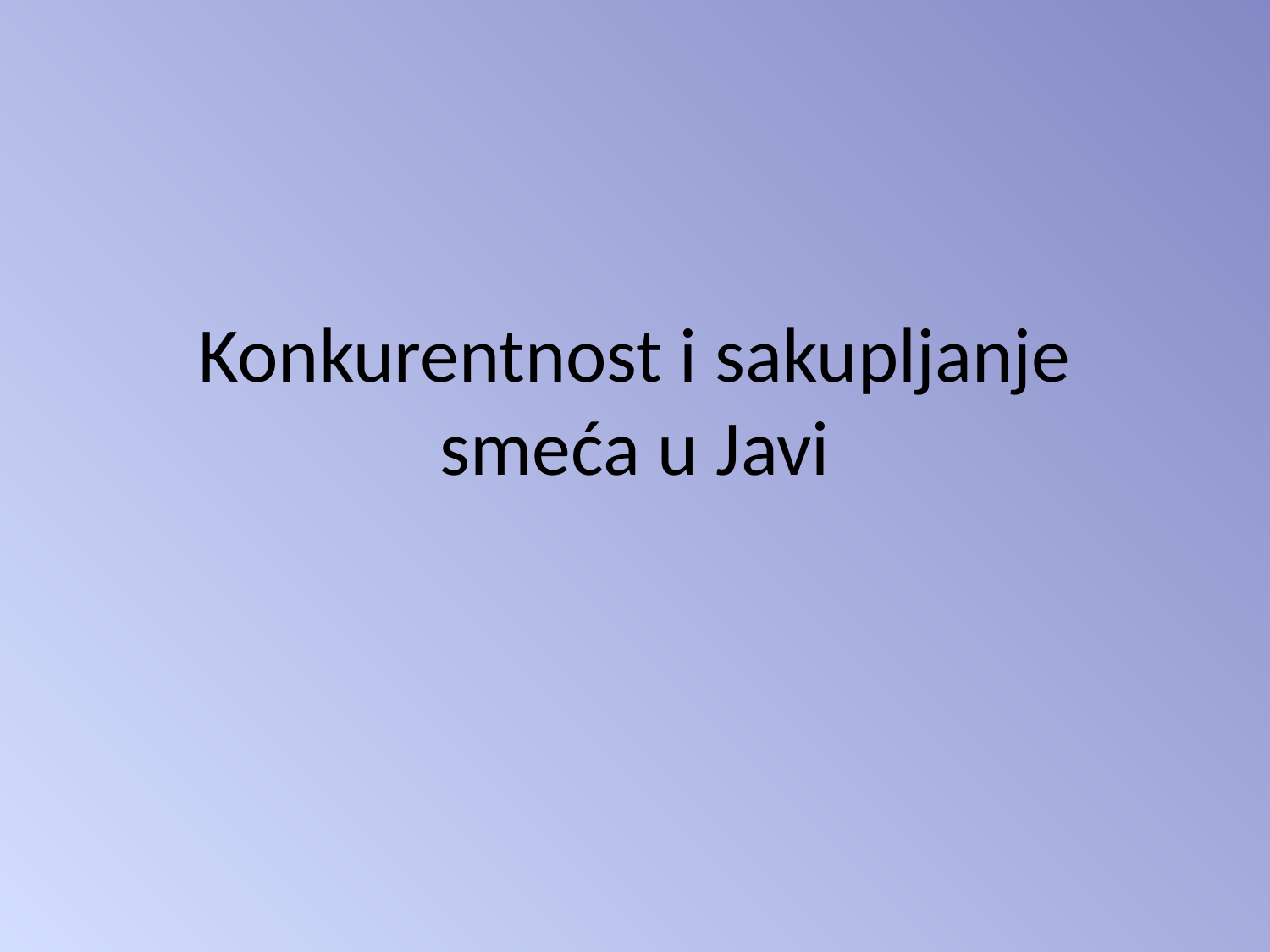

# Konkurentnost i sakupljanje smeća u Javi